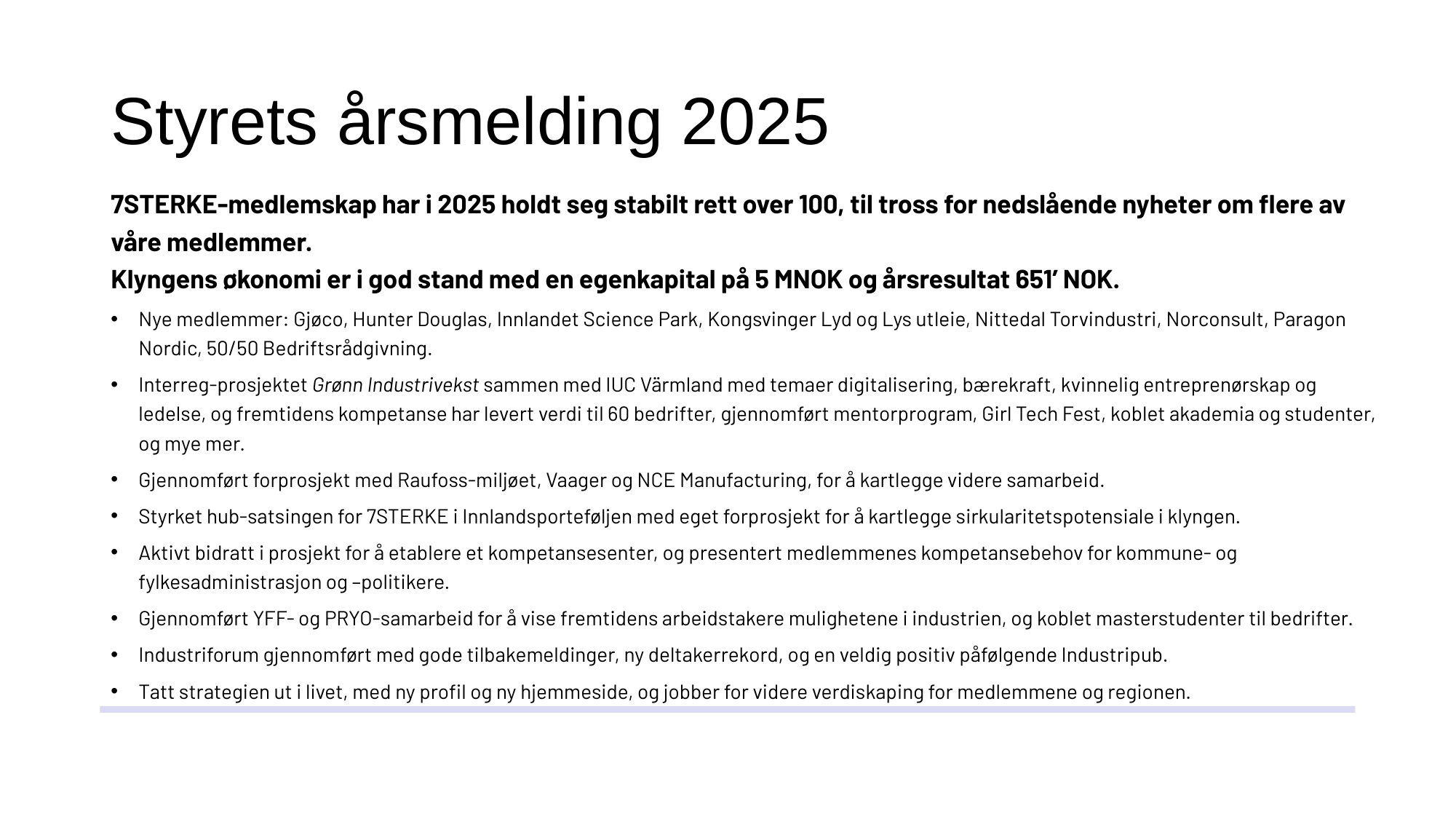

# Styrets årsmelding 2025
7STERKE-medlemskap har i 2025 holdt seg stabilt rett over 100, til tross for nedslående nyheter om flere av våre medlemmer.
Klyngens økonomi er i god stand med en egenkapital på 5 MNOK og årsresultat 651’ NOK.
Nye medlemmer: Gjøco, Hunter Douglas, Innlandet Science Park, Kongsvinger Lyd og Lys utleie, Nittedal Torvindustri, Norconsult, Paragon Nordic, 50/50 Bedriftsrådgivning.
Interreg-prosjektet Grønn Industrivekst sammen med IUC Värmland med temaer digitalisering, bærekraft, kvinnelig entreprenørskap og ledelse, og fremtidens kompetanse har levert verdi til 60 bedrifter, gjennomført mentorprogram, Girl Tech Fest, koblet akademia og studenter, og mye mer.
Gjennomført forprosjekt med Raufoss-miljøet, Vaager og NCE Manufacturing, for å kartlegge videre samarbeid.
Styrket hub-satsingen for 7STERKE i Innlandsporteføljen med eget forprosjekt for å kartlegge sirkularitetspotensiale i klyngen.
Aktivt bidratt i prosjekt for å etablere et kompetansesenter, og presentert medlemmenes kompetansebehov for kommune- og fylkesadministrasjon og –politikere.
Gjennomført YFF- og PRYO-samarbeid for å vise fremtidens arbeidstakere mulighetene i industrien, og koblet masterstudenter til bedrifter.
Industriforum gjennomført med gode tilbakemeldinger, ny deltakerrekord, og en veldig positiv påfølgende Industripub.
Tatt strategien ut i livet, med ny profil og ny hjemmeside, og jobber for videre verdiskaping for medlemmene og regionen.